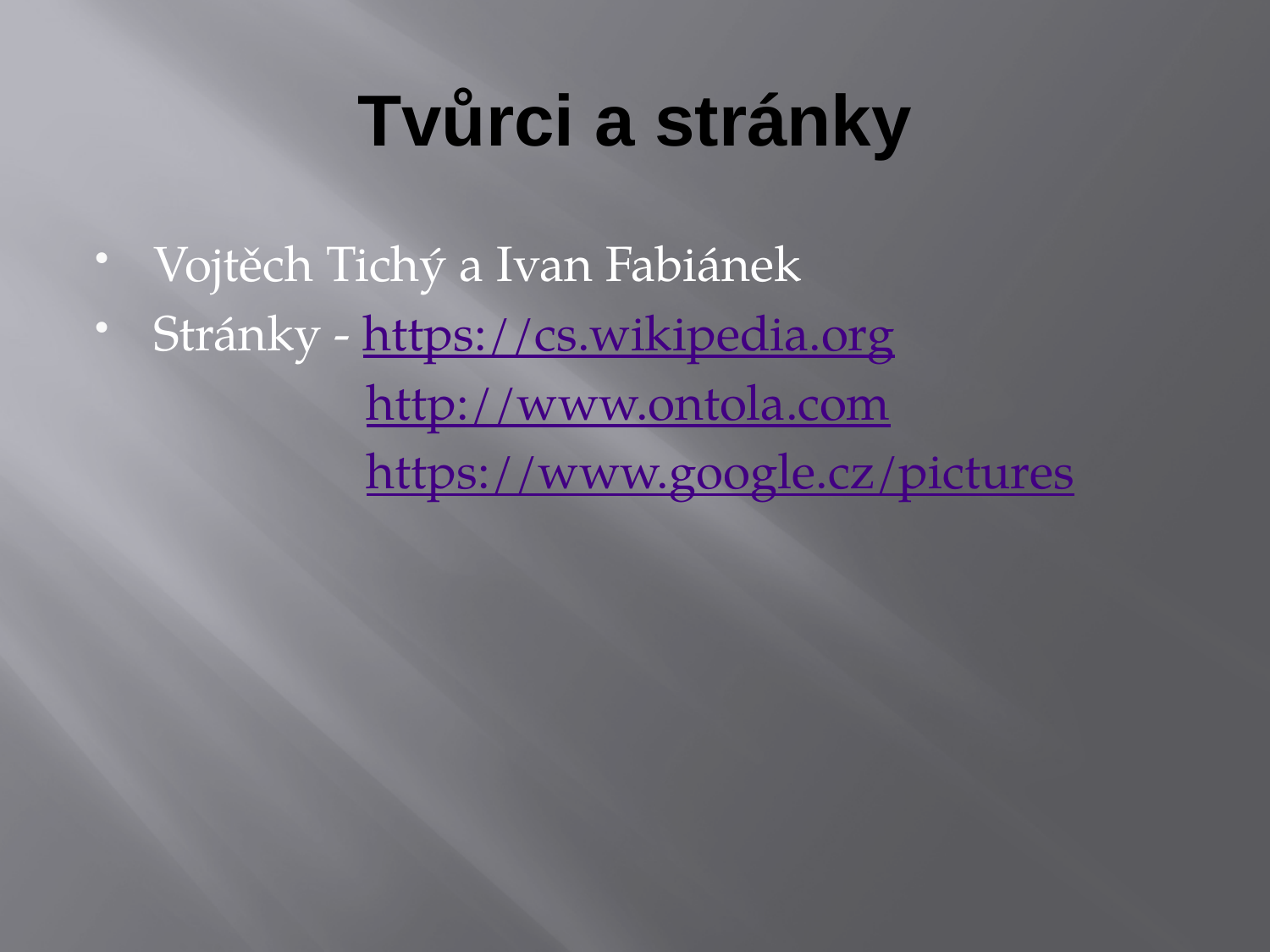

# Tvůrci a stránky
Vojtěch Tichý a Ivan Fabiánek
Stránky - https://cs.wikipedia.org
                      http://www.ontola.com
                      https://www.google.cz/pictures